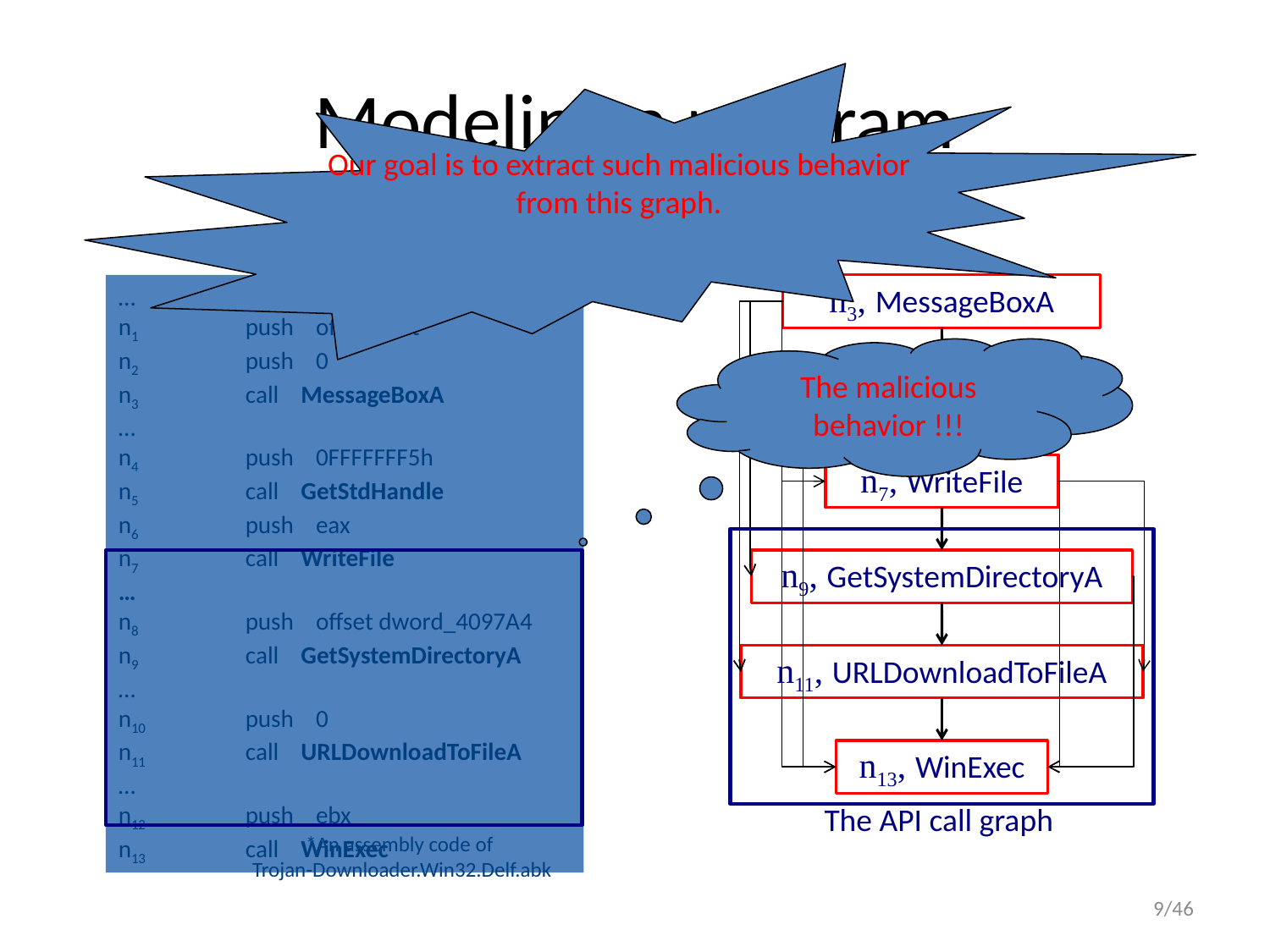

# Modeling a program

Our goal is to extract such malicious behavior from this graph.
…
n1	push    offset Text
n2	push    0
n3	call    MessageBoxA
…
n4	push    0FFFFFFF5h
n5	call    GetStdHandle
n6	push    eax
n7	call    WriteFile
…
n8	push    offset dword_4097A4
n9	call    GetSystemDirectoryA
…
n10	push    0
n11	call    URLDownloadToFileA
…
n12	push    ebx
n13	call    WinExec
n3, MessageBoxA
The malicious behavior !!!
n5, GetStdHandle
n7, WriteFile

n9, GetSystemDirectoryA
n11, URLDownloadToFileA
n13, WinExec
The API call graph
*An assembly code of
Trojan-Downloader.Win32.Delf.abk
9/46